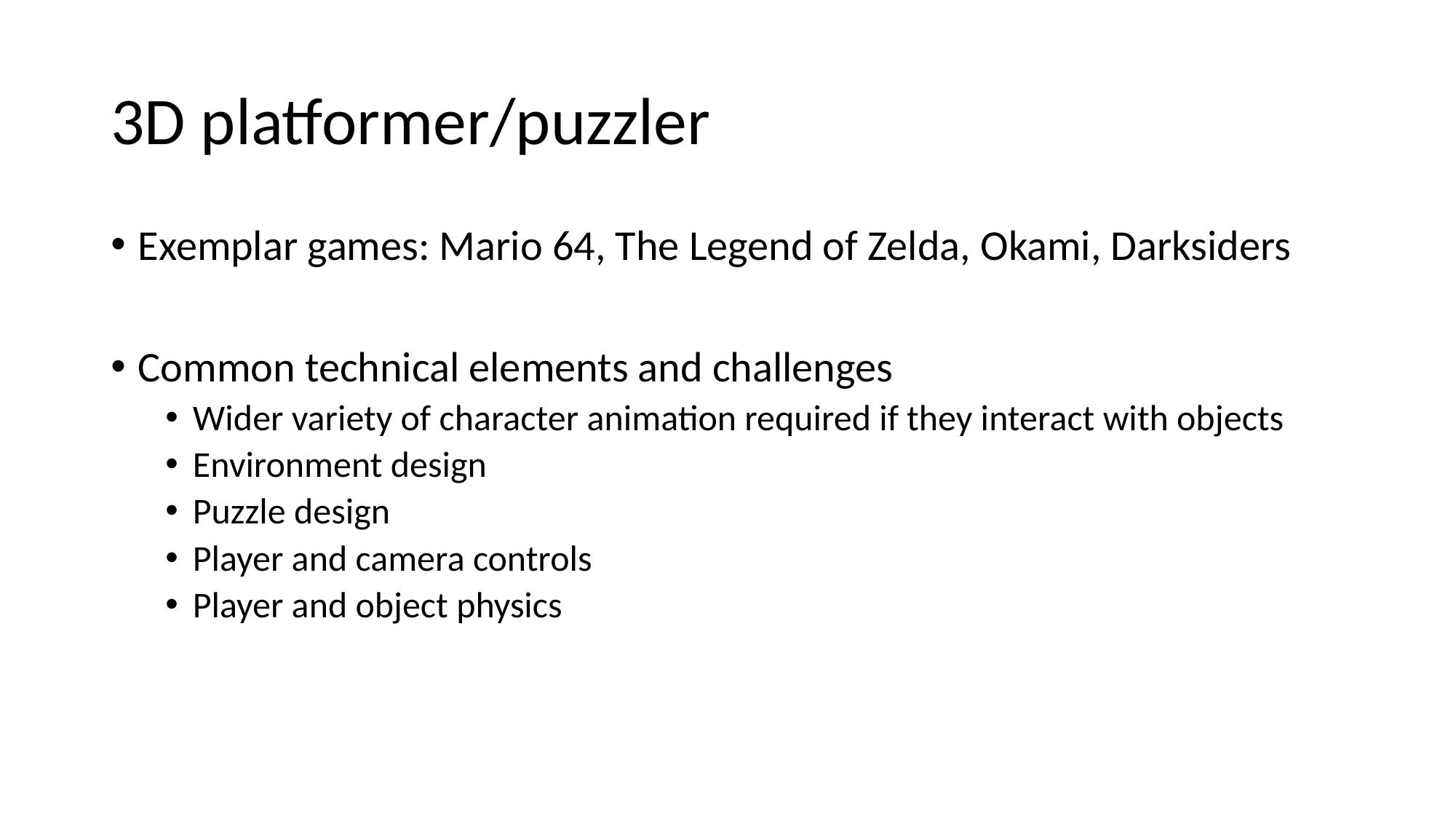

# 3D platformer/puzzler
Exemplar games: Mario 64, The Legend of Zelda, Okami, Darksiders

Common technical elements and challenges
Wider variety of character animation required if they interact with objects
Environment design
Puzzle design
Player and camera controls
Player and object physics